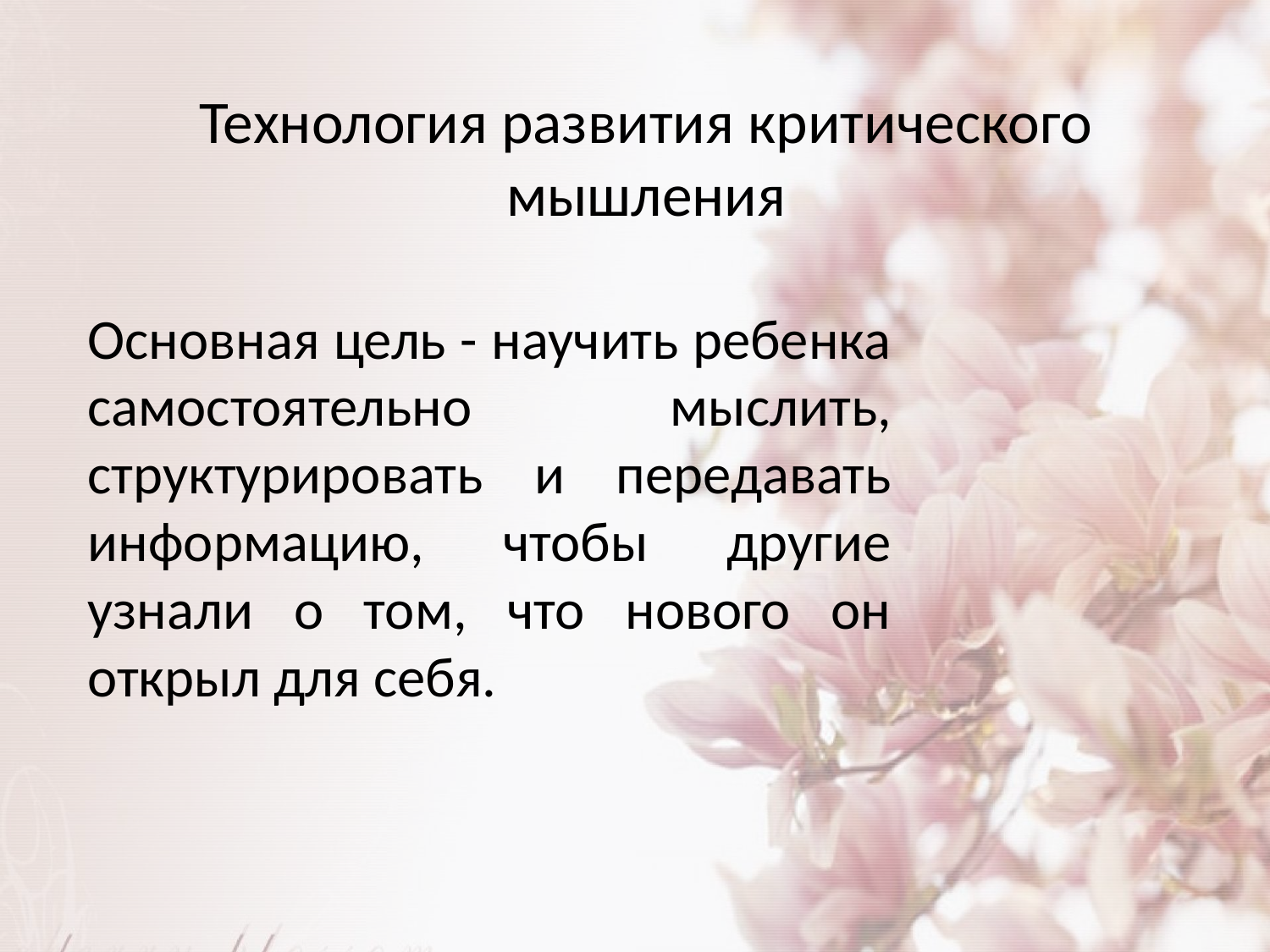

# Технология развития критического мышления
Основная цель - научить ребенка самостоятельно мыслить, структурировать и передавать информацию, чтобы другие узнали о том, что нового он открыл для себя.